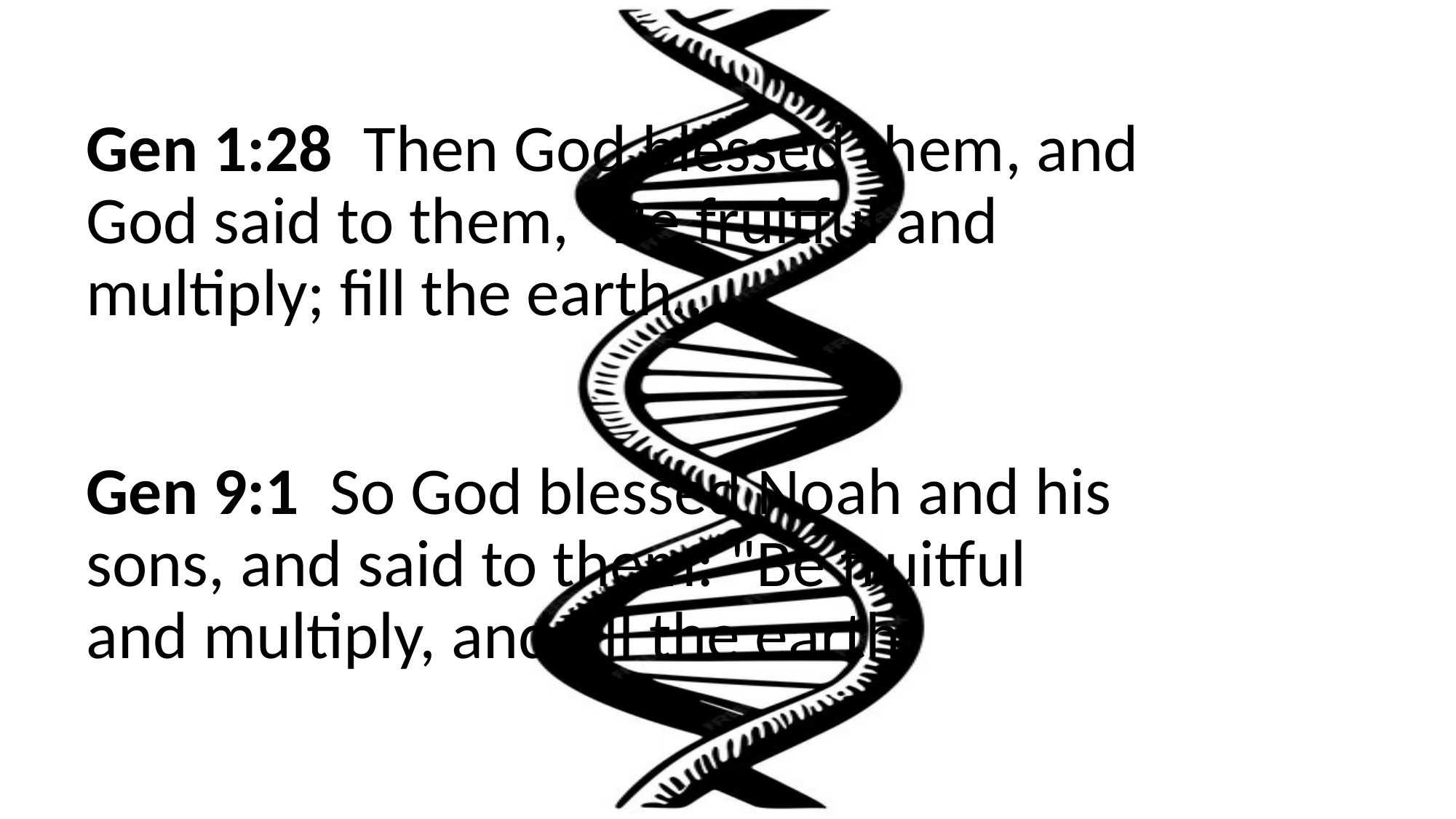

# Gen 1:28  Then God blessed them, and God said to them, "Be fruitful and multiply; fill the earth…
Gen 9:1  So God blessed Noah and his sons, and said to them: "Be fruitful and multiply, and fill the earth.